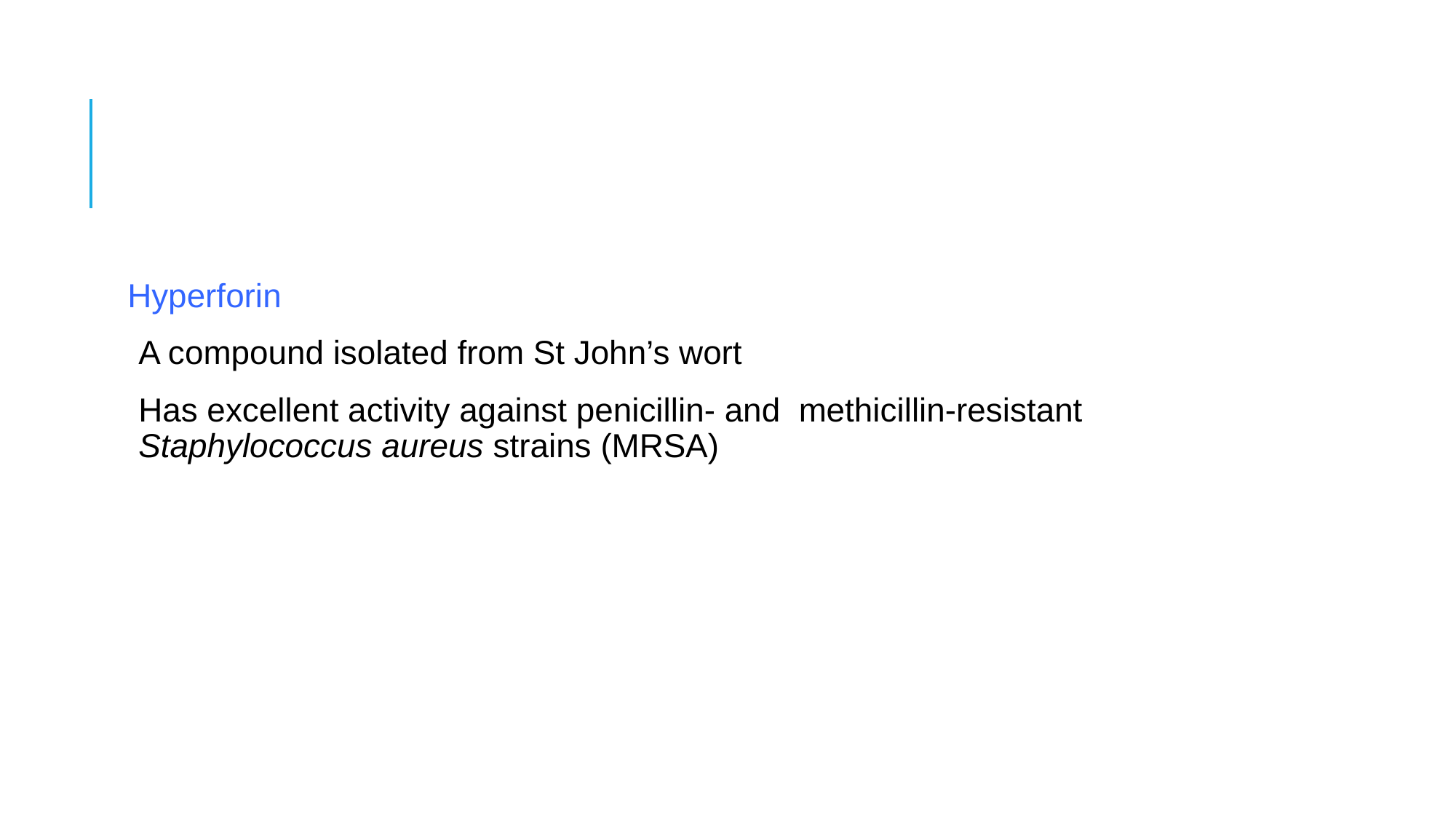

Hyperforin
A compound isolated from St John’s wort
Has excellent activity against penicillin- and  methicillin-resistant Staphylococcus aureus strains (MRSA)